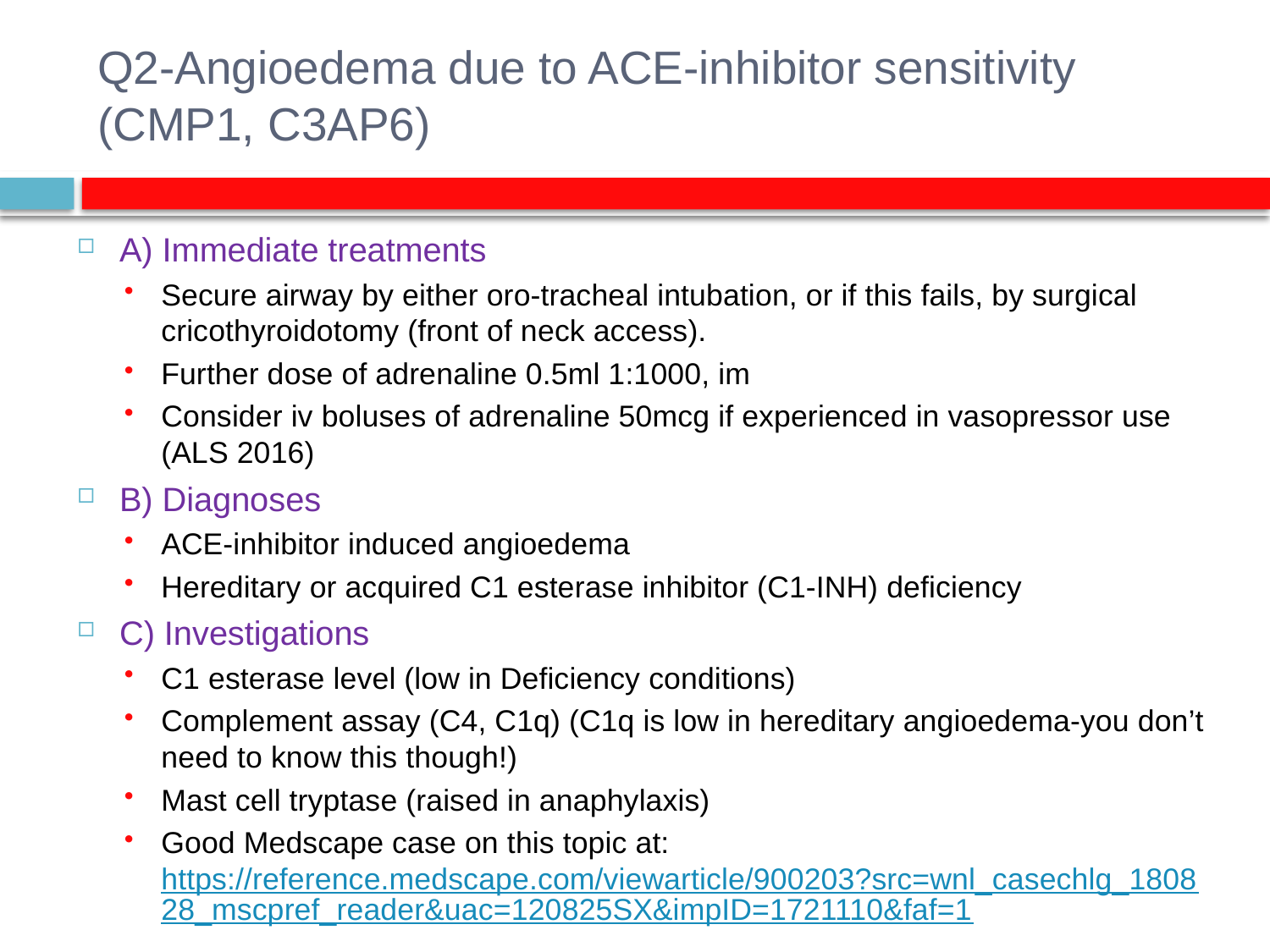

# Q2-Angioedema due to ACE-inhibitor sensitivity (CMP1, C3AP6)
A) Immediate treatments
Secure airway by either oro-tracheal intubation, or if this fails, by surgical cricothyroidotomy (front of neck access).
Further dose of adrenaline 0.5ml 1:1000, im
Consider iv boluses of adrenaline 50mcg if experienced in vasopressor use (ALS 2016)
B) Diagnoses
ACE-inhibitor induced angioedema
Hereditary or acquired C1 esterase inhibitor (C1-INH) deficiency
C) Investigations
C1 esterase level (low in Deficiency conditions)
Complement assay (C4, C1q) (C1q is low in hereditary angioedema-you don’t need to know this though!)
Mast cell tryptase (raised in anaphylaxis)
Good Medscape case on this topic at: https://reference.medscape.com/viewarticle/900203?src=wnl_casechlg_180828_mscpref_reader&uac=120825SX&impID=1721110&faf=1